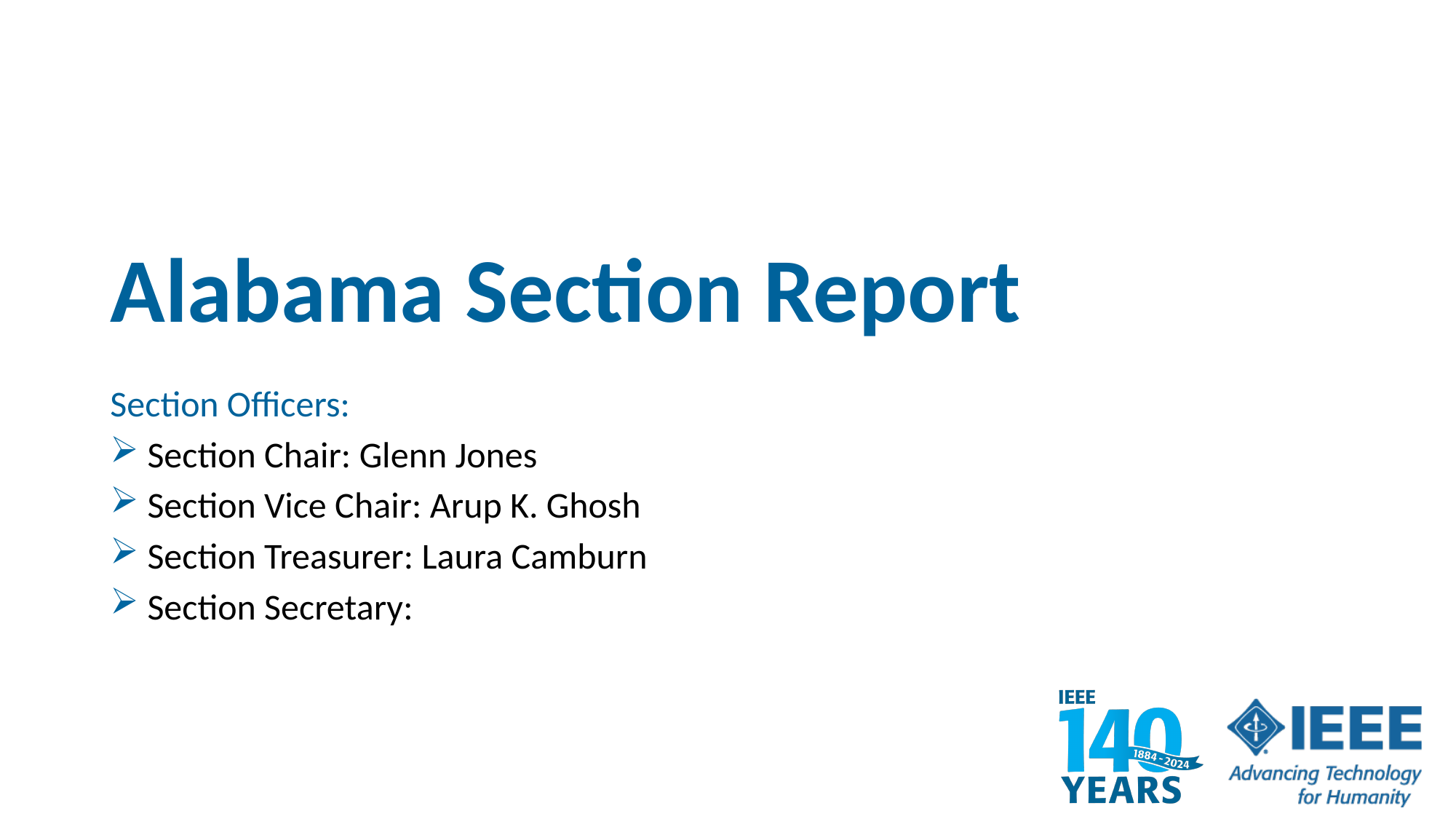

# Alabama Section Report
Section Officers:
 Section Chair: Glenn Jones
 Section Vice Chair: Arup K. Ghosh
 Section Treasurer: Laura Camburn
 Section Secretary: